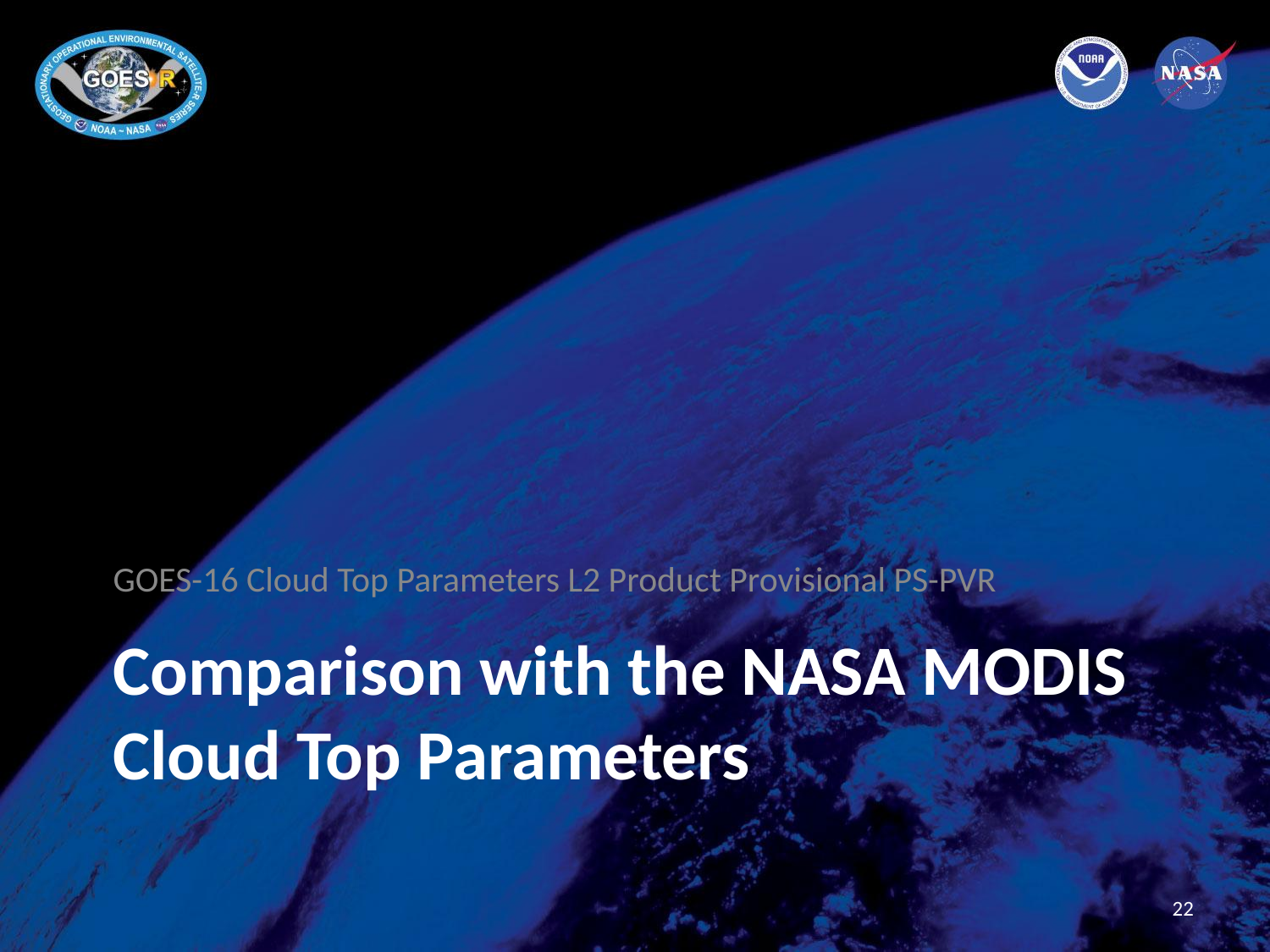

GOES-16 Cloud Top Parameters L2 Product Provisional PS-PVR
# Comparison with the NASA MODIS Cloud Top Parameters
22